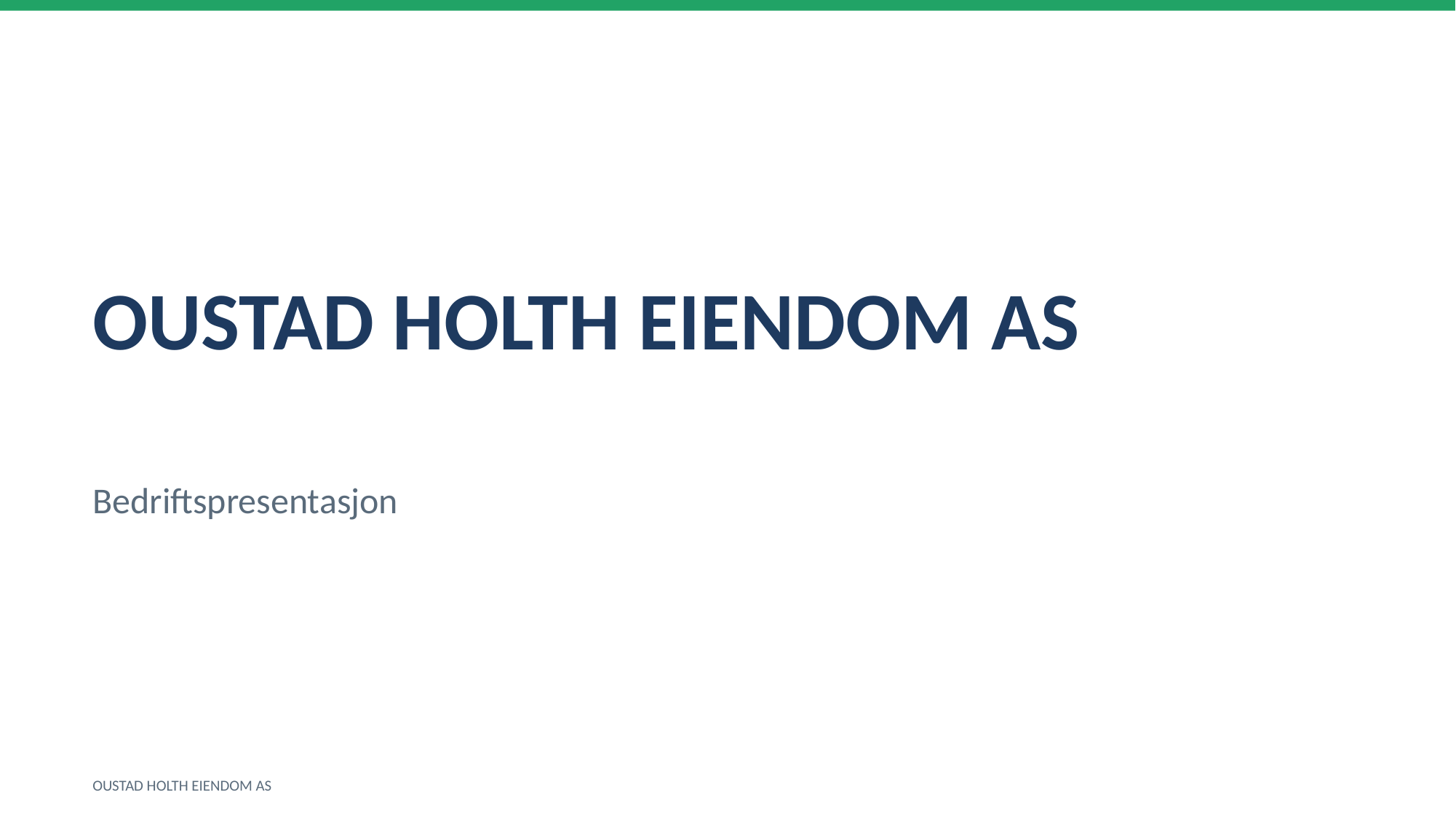

OUSTAD HOLTH EIENDOM AS
Bedriftspresentasjon
OUSTAD HOLTH EIENDOM AS